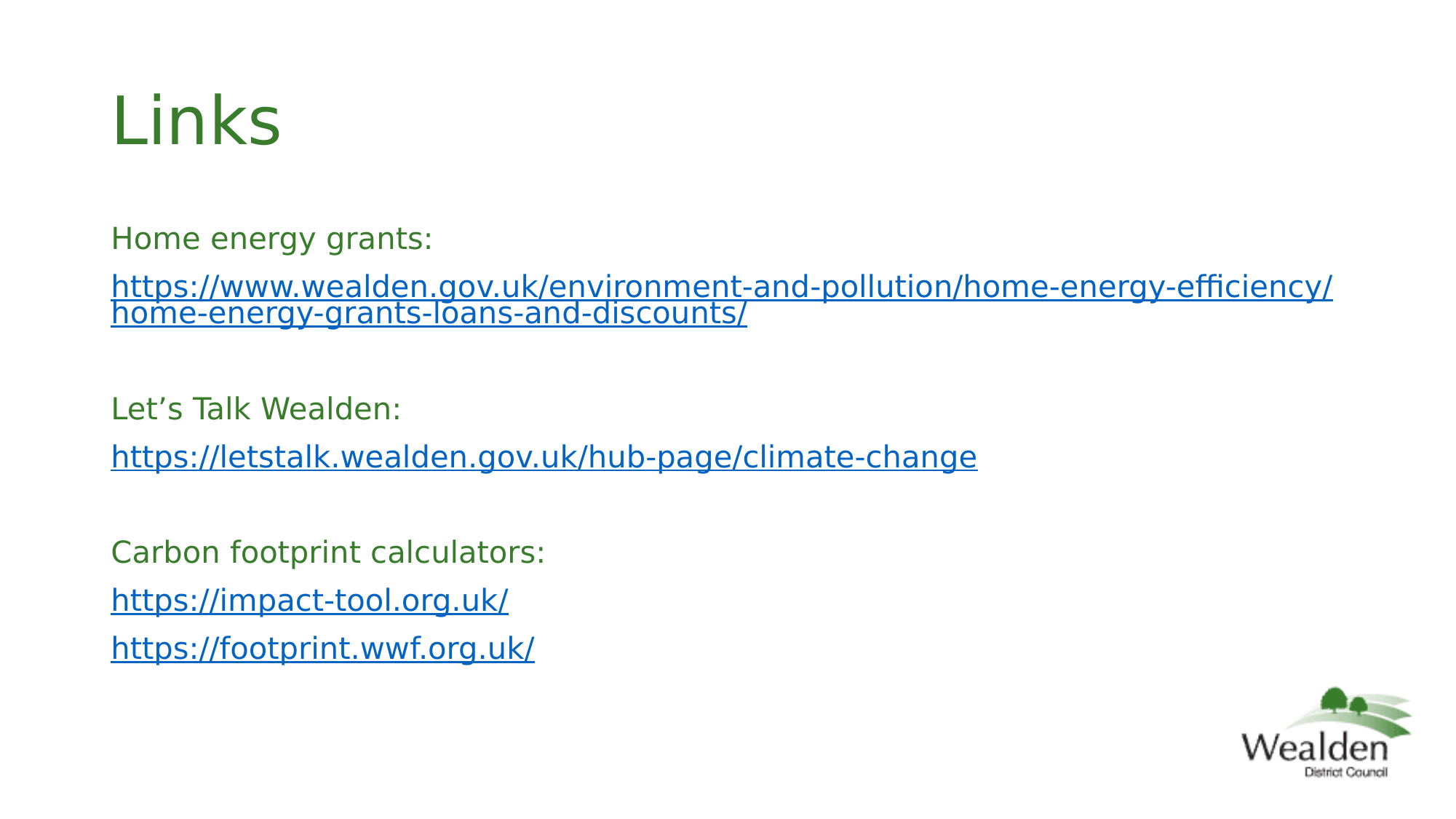

# Links
Home energy grants:
https://www.wealden.gov.uk/environment-and-pollution/home-energy-efficiency/home-energy-grants-loans-and-discounts/

Let’s Talk Wealden:
https://letstalk.wealden.gov.uk/hub-page/climate-change

Carbon footprint calculators:
https://impact-tool.org.uk/
https://footprint.wwf.org.uk/